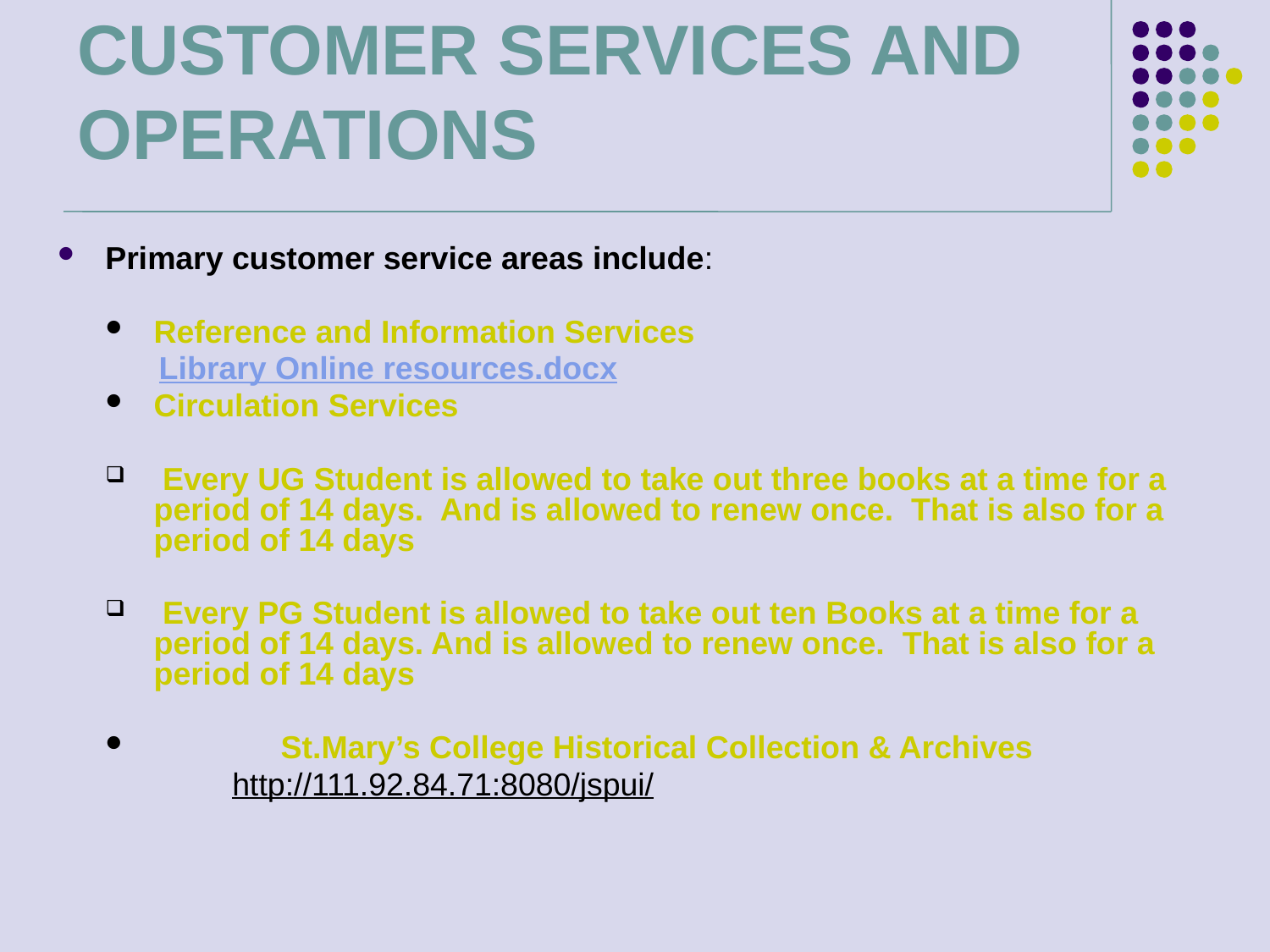

# CUSTOMER SERVICES AND OPERATIONS
Primary customer service areas include:

Reference and Information Services
      Library Online resources.docx
Circulation Services

 Every UG Student is allowed to take out three books at a time for a period of 14 days.  And is allowed to renew once.  That is also for a period of 14 days

 Every PG Student is allowed to take out ten Books at a time for a period of 14 days. And is allowed to renew once.  That is also for a period of 14 days

	St.Mary’s College Historical Collection & Archives
		http://111.92.84.71:8080/jspui/